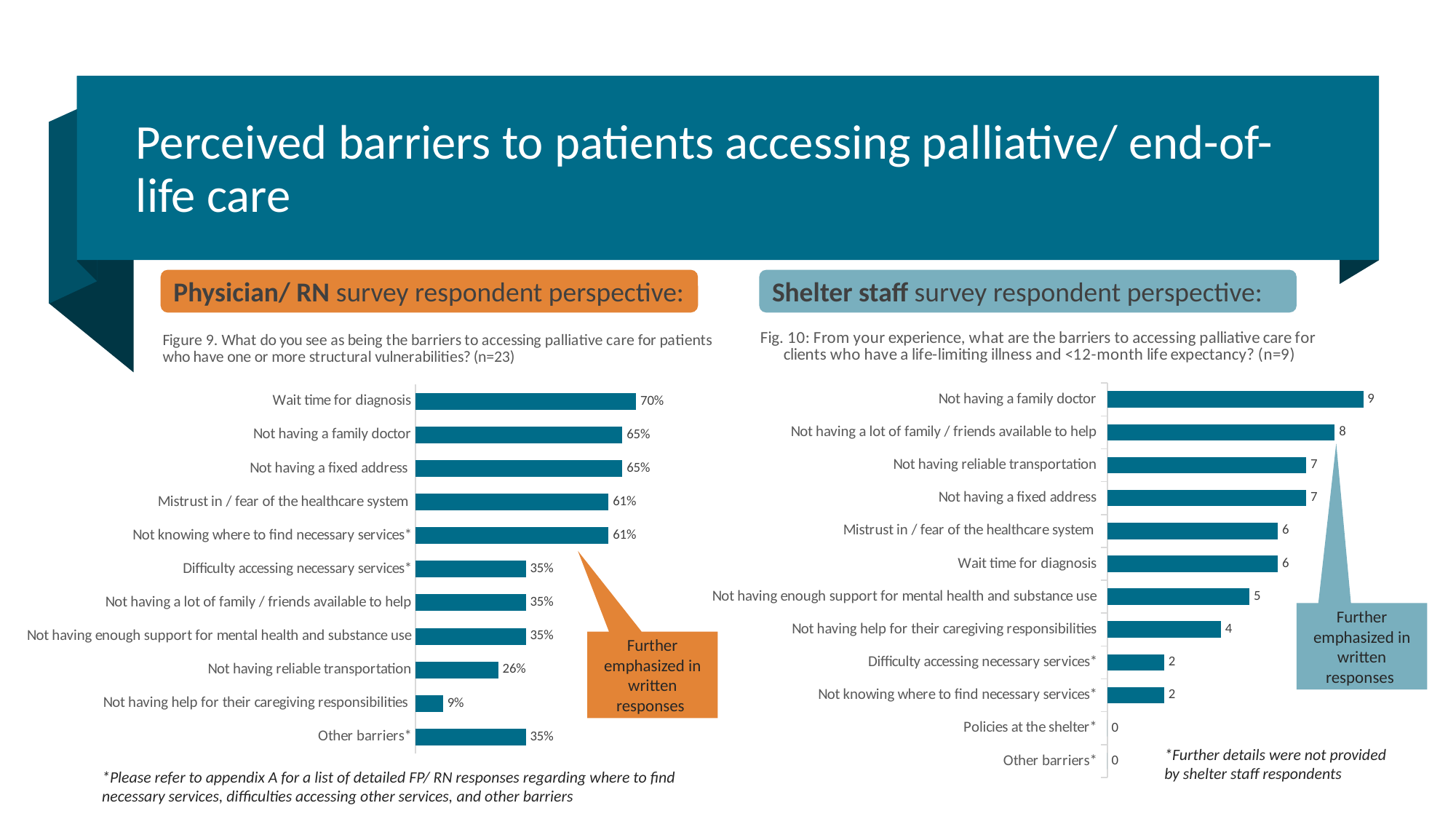

# Perceived barriers to patients accessing palliative/ end-of-life care
Shelter staff survey respondent perspective:
Physician/ RN survey respondent perspective:

### Chart

| Category | % (of all respondents) |
|---|---|
| Wait time for diagnosis | 0.6956521739130435 |
| Not having a family doctor | 0.6521739130434783 |
| Not having a fixed address  | 0.6521739130434783 |
| Mistrust in / fear of the healthcare system  | 0.6086956521739131 |
| Not knowing where to find necessary services* | 0.6086956521739131 |
| Difficulty accessing necessary services* | 0.34782608695652173 |
| Not having a lot of family / friends available to help | 0.34782608695652173 |
| Not having enough support for mental health and substance use | 0.34782608695652173 |
| Not having reliable transportation | 0.2608695652173913 |
| Not having help for their caregiving responsibilities  | 0.08695652173913043 |
| Other barriers* | 0.34782608695652173 |

### Chart: Fig. 10: From your experience, what are the barriers to accessing palliative care for
clients who have a life-limiting illness and <12-month life expectancy? (n=9)

| Category |  |
|---|---|
| Other barriers* | 0.0 |
| Policies at the shelter* | 0.0 |
| Not knowing where to find necessary services* | 2.0 |
| Difficulty accessing necessary services* | 2.0 |
| Not having help for their caregiving responsibilities | 4.0 |
| Not having enough support for mental health and substance use | 5.0 |
| Wait time for diagnosis | 6.0 |
| Mistrust in / fear of the healthcare system  | 6.0 |
| Not having a fixed address | 7.0 |
| Not having reliable transportation | 7.0 |
| Not having a lot of family / friends available to help | 8.0 |
| Not having a family doctor | 9.0 |
Further emphasized in written responses
Further emphasized in written responses
*Further details were not provided by shelter staff respondents
*Please refer to appendix A for a list of detailed FP/ RN responses regarding where to find necessary services, difficulties accessing other services, and other barriers